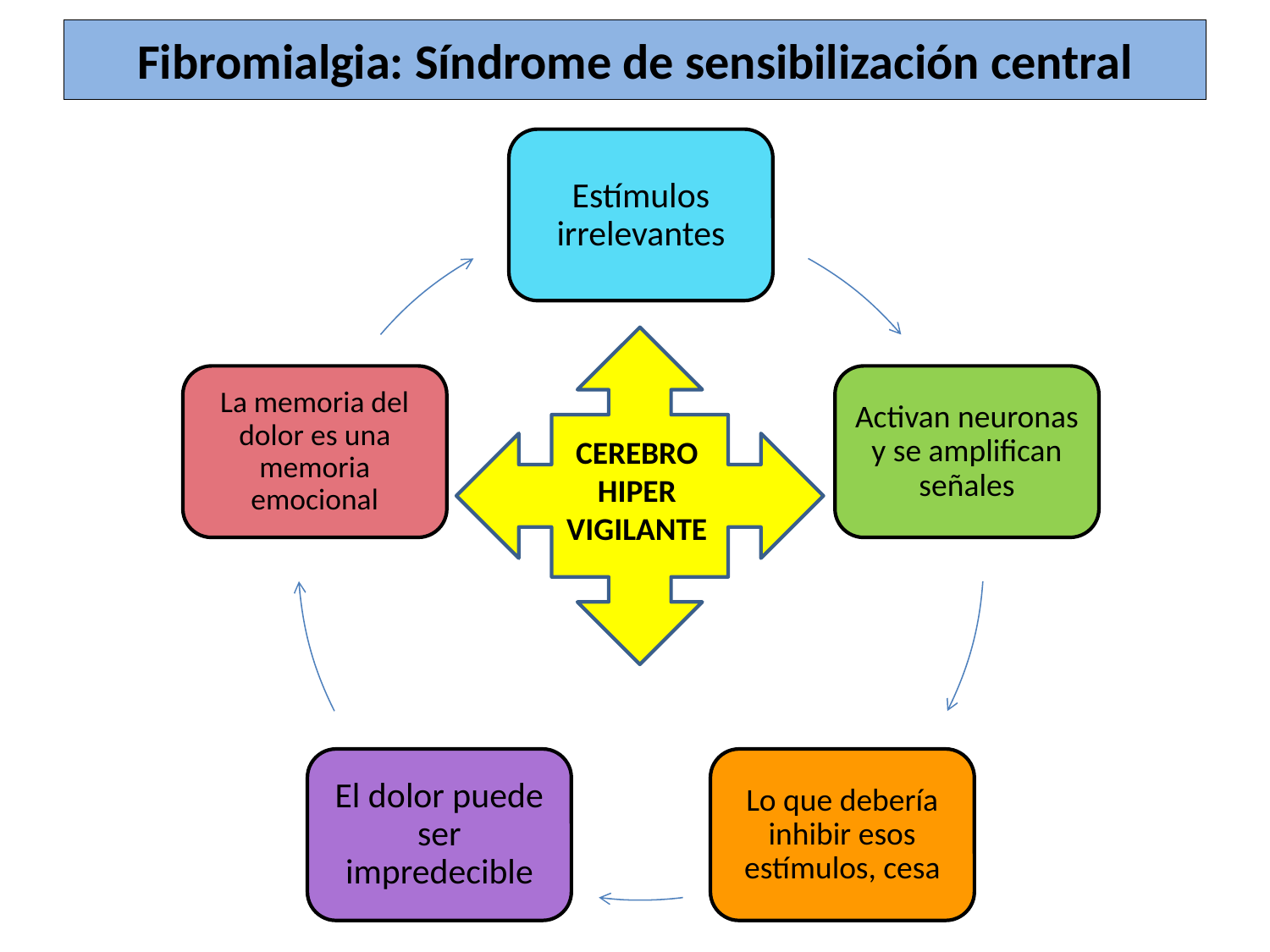

# Fibromialgia: Síndrome de sensibilización central
Estímulos irrelevantes
Activan neuronas y se amplifican señales
Lo que debería inhibir esos estímulos, cesa
El dolor puede ser impredecible
La memoria del dolor es una memoria emocional

CEREBRO
HIPER
VIGILANTE